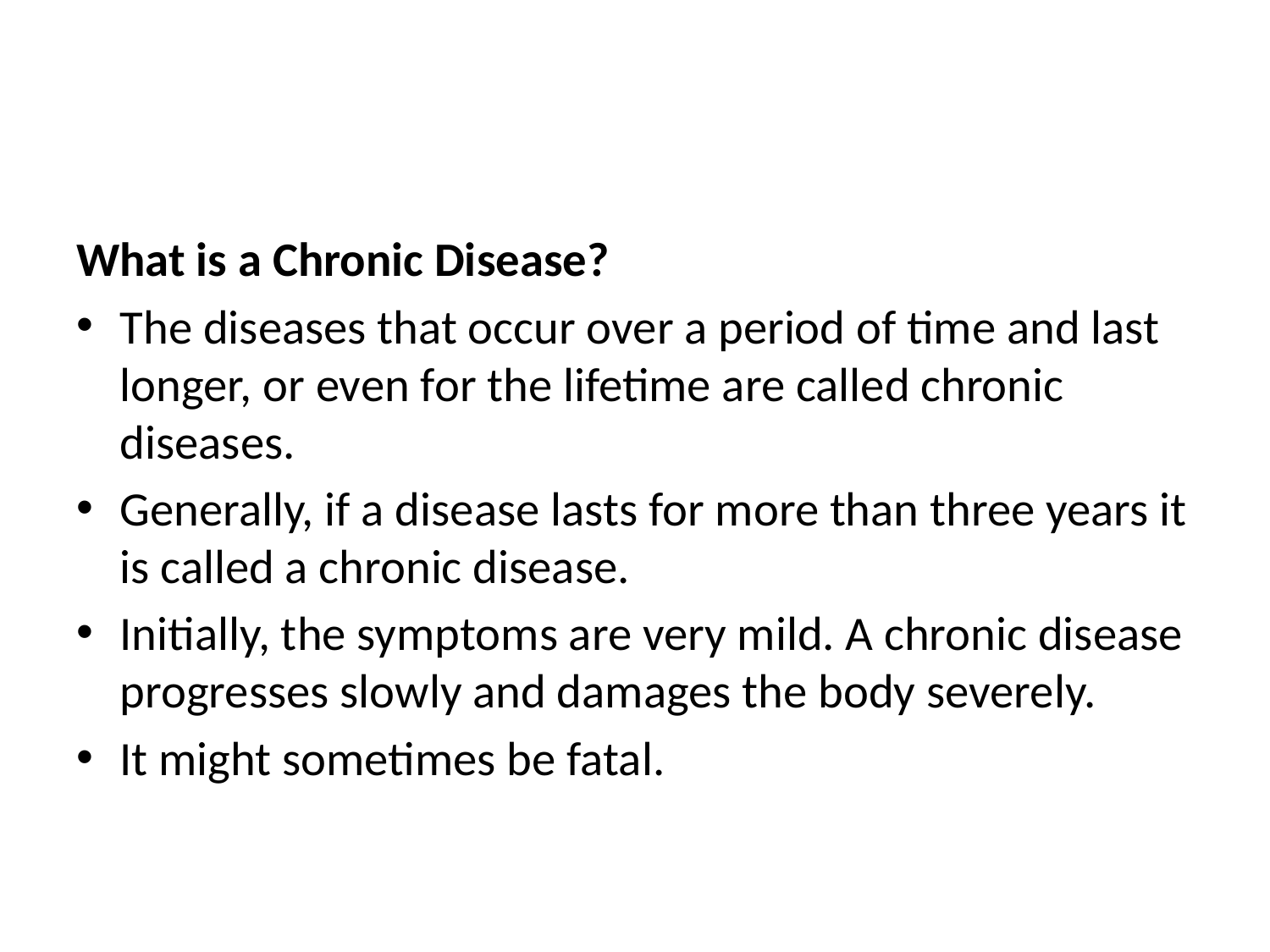

#
What is a Chronic Disease?
The diseases that occur over a period of time and last longer, or even for the lifetime are called chronic diseases.
Generally, if a disease lasts for more than three years it is called a chronic disease.
Initially, the symptoms are very mild. A chronic disease progresses slowly and damages the body severely.
It might sometimes be fatal.